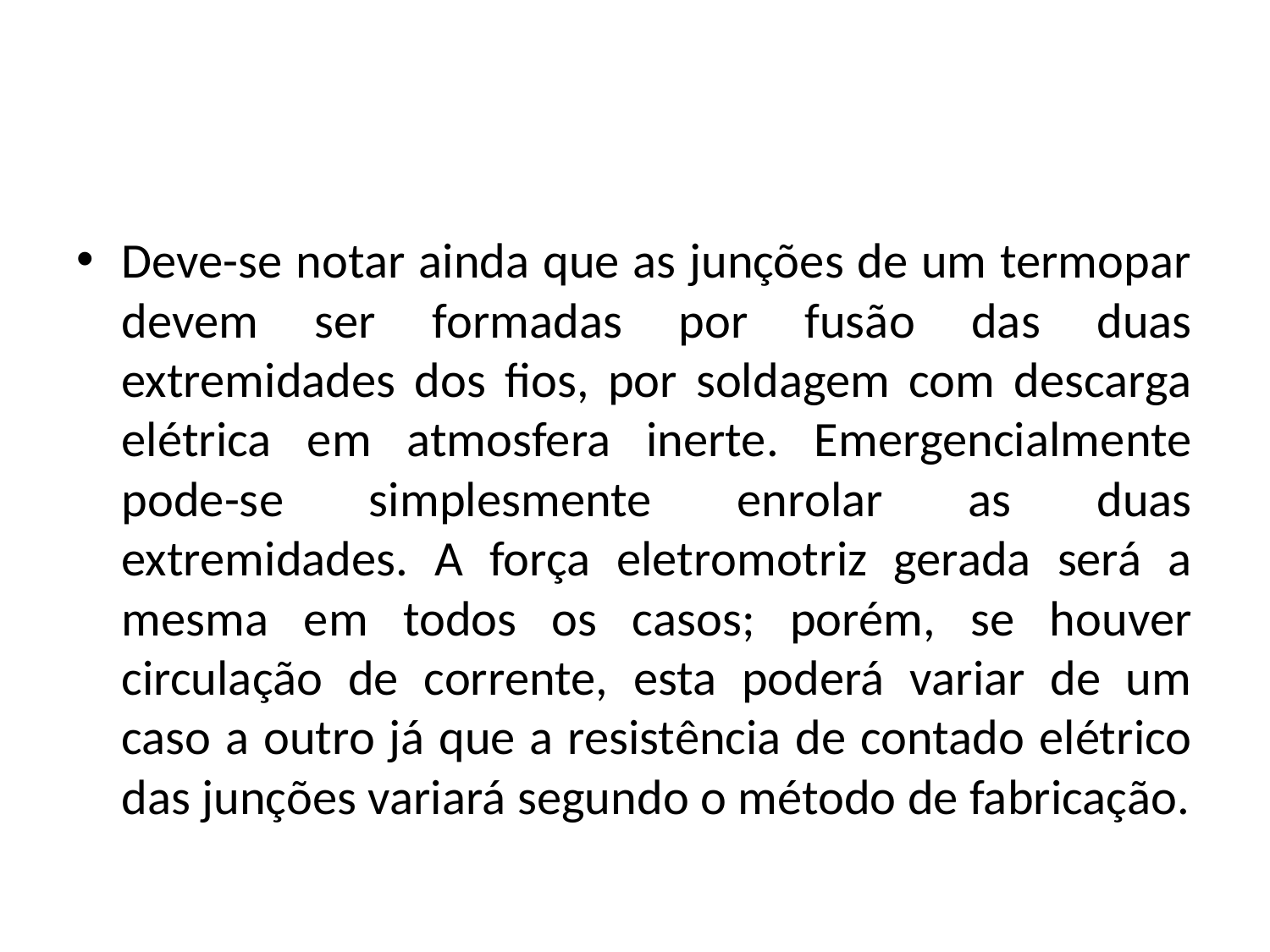

#
Deve-se notar ainda que as junções de um termopar devem ser formadas por fusão das duas extremidades dos fios, por soldagem com descarga elétrica em atmosfera inerte. Emergencialmente pode-se simplesmente enrolar as duas extremidades. A força eletromotriz gerada será a mesma em todos os casos; porém, se houver circulação de corrente, esta poderá variar de um caso a outro já que a resistência de contado elétrico das junções variará segundo o método de fabricação.